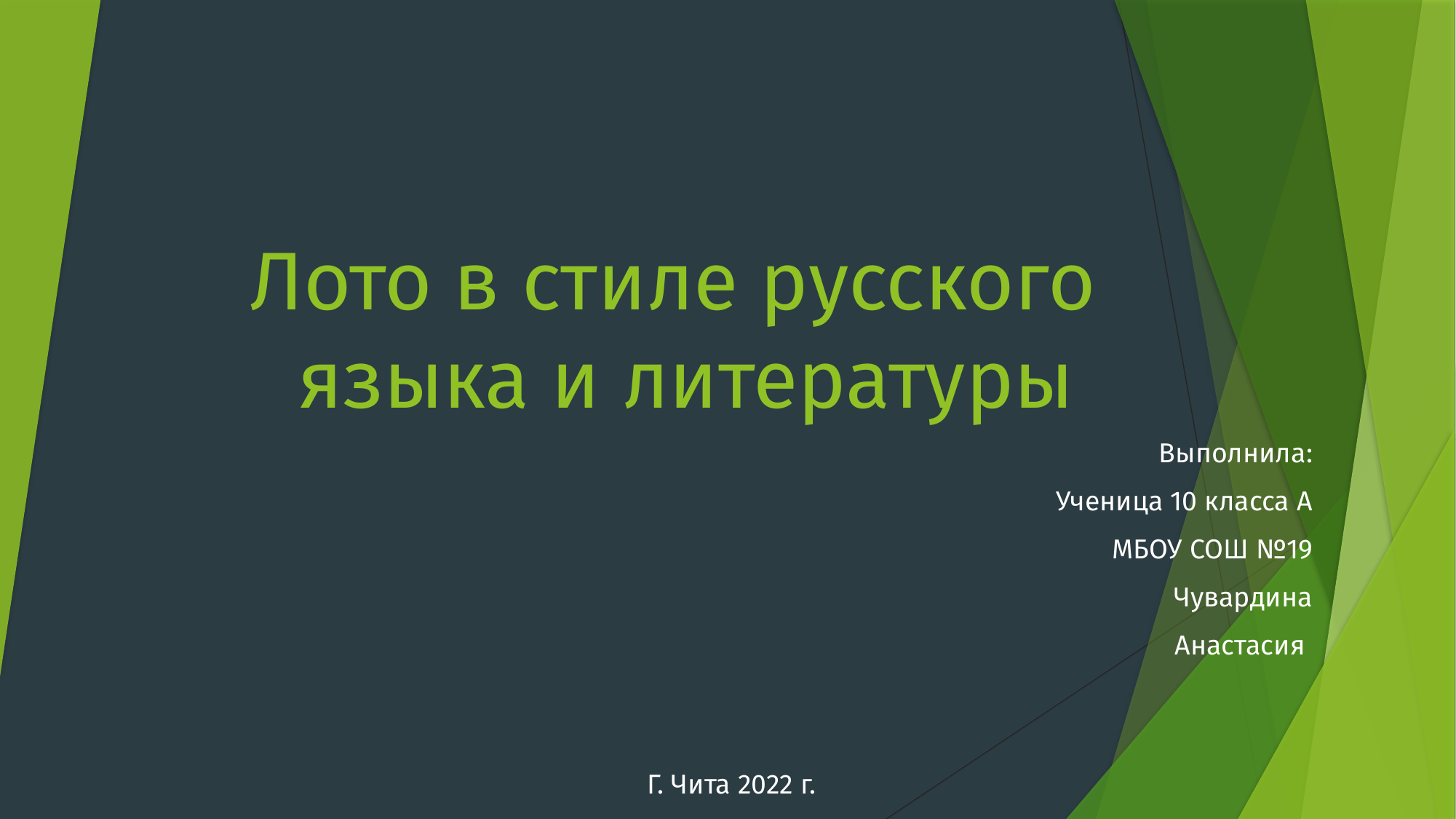

# Лото в стиле русского языка и литературы
Выполнила:
Ученица 10 класса А
МБОУ СОШ №19
Чувардина
Анастасия
Г. Чита 2022 г.